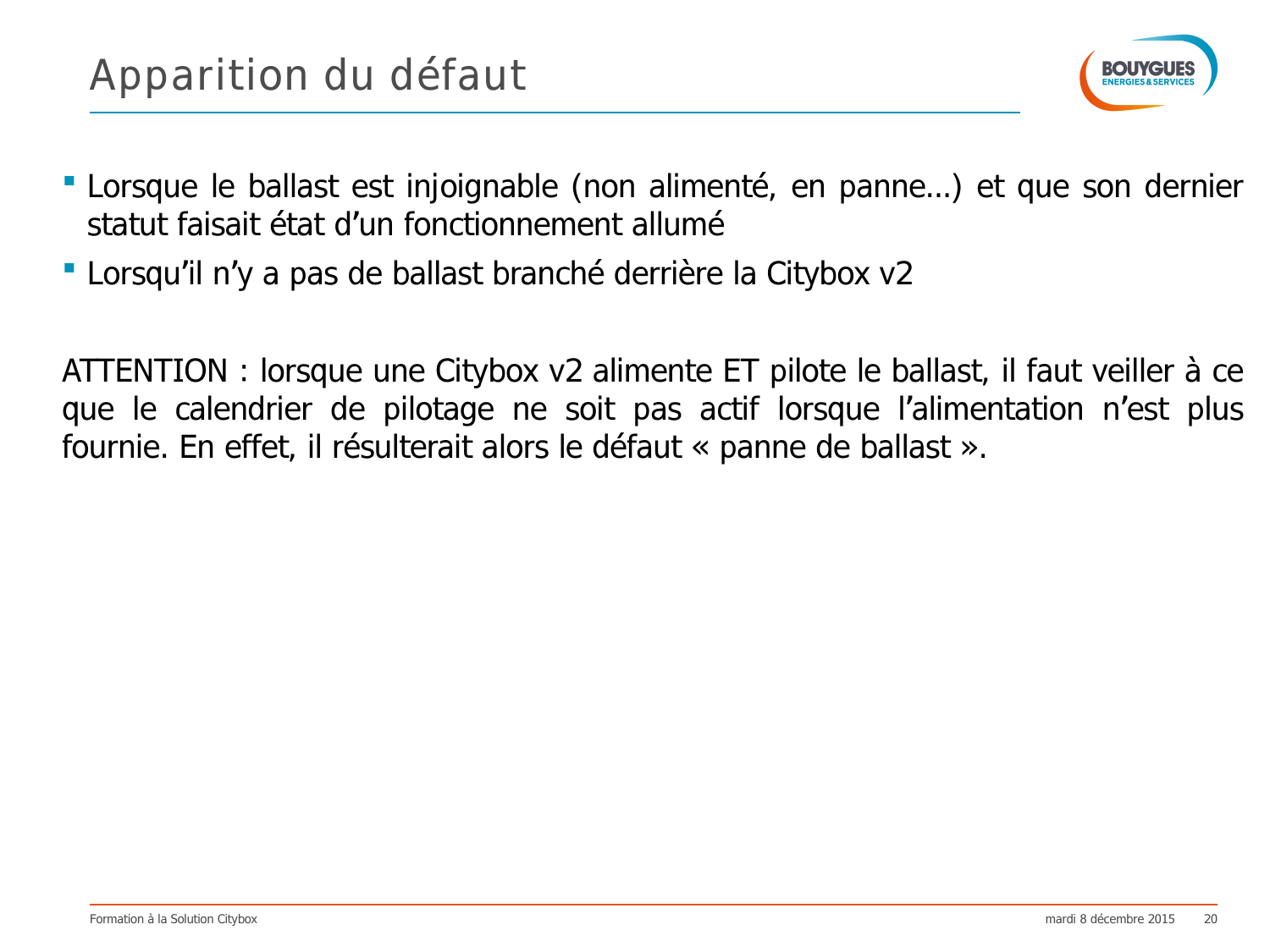

Apparition du défaut
Lorsque le ballast est injoignable (non alimenté, en panne…) et que son dernier statut faisait état d’un fonctionnement allumé
Lorsqu’il n’y a pas de ballast branché derrière la Citybox v2

ATTENTION : lorsque une Citybox v2 alimente ET pilote le ballast, il faut veiller à ce que le calendrier de pilotage ne soit pas actif lorsque l’alimentation n’est plus fournie. En effet, il résulterait alors le défaut « panne de ballast ».

Formation à la Solution Citybox
mardi 8 décembre 2015
20